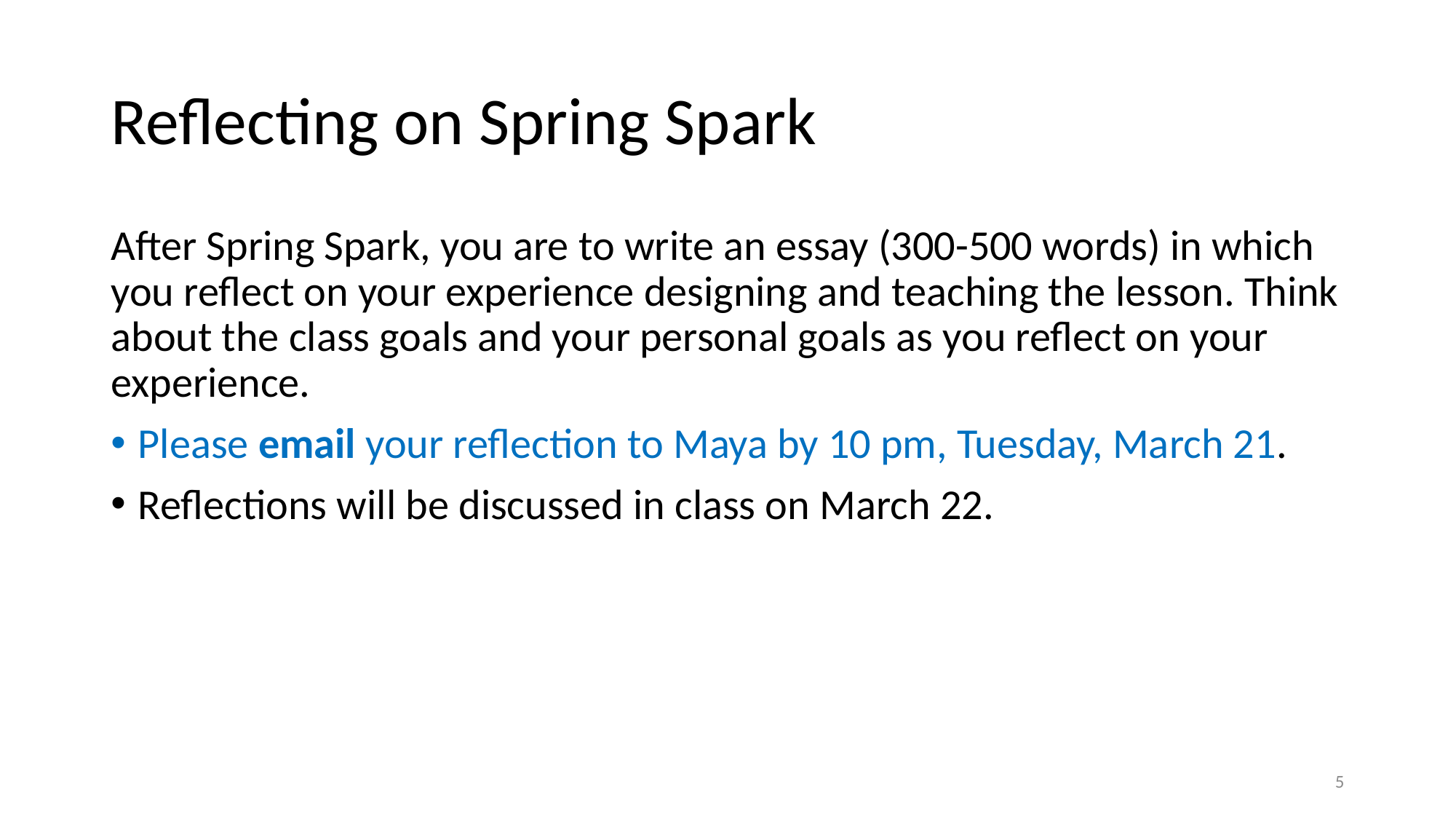

# Reflecting on Spring Spark
After Spring Spark, you are to write an essay (300-500 words) in which you reflect on your experience designing and teaching the lesson. Think about the class goals and your personal goals as you reflect on your experience.
Please email your reflection to Maya by 10 pm, Tuesday, March 21.
Reflections will be discussed in class on March 22.

5